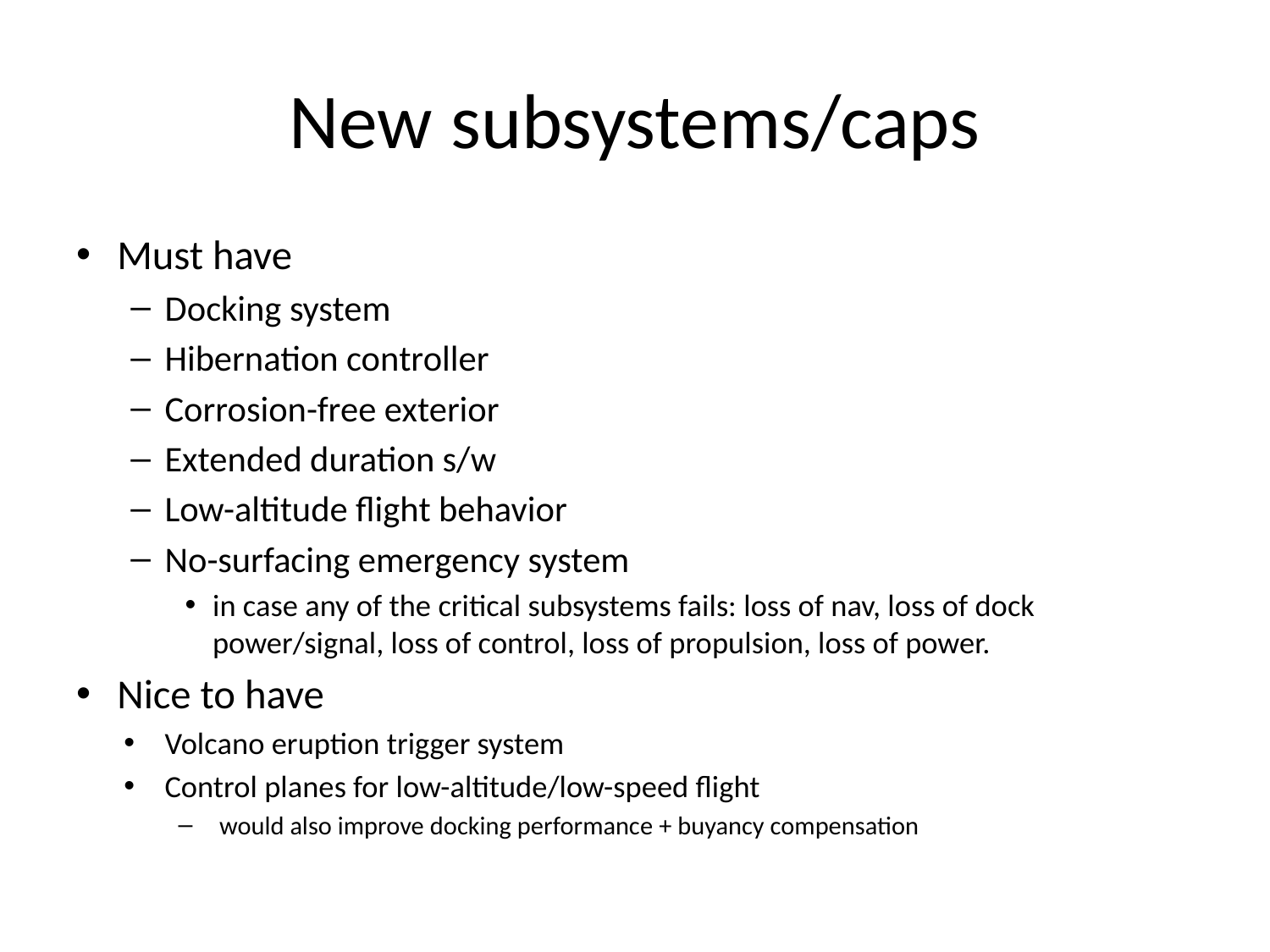

# New subsystems/caps
Must have
Docking system
Hibernation controller
Corrosion-free exterior
Extended duration s/w
Low-altitude flight behavior
No-surfacing emergency system
in case any of the critical subsystems fails: loss of nav, loss of dock power/signal, loss of control, loss of propulsion, loss of power.
Nice to have
Volcano eruption trigger system
Control planes for low-altitude/low-speed flight
would also improve docking performance + buyancy compensation